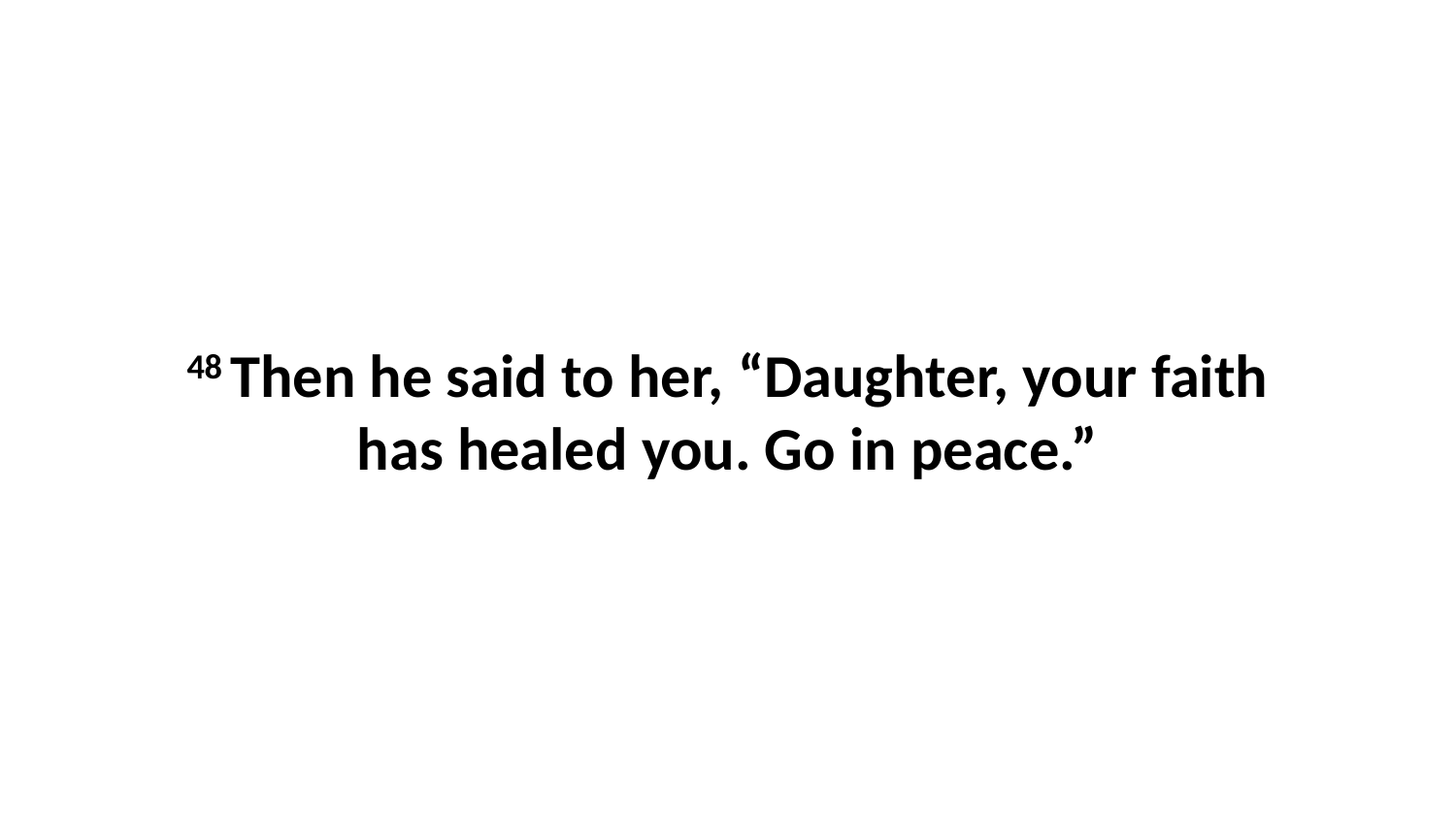

48 Then he said to her, “Daughter, your faith has healed you. Go in peace.”